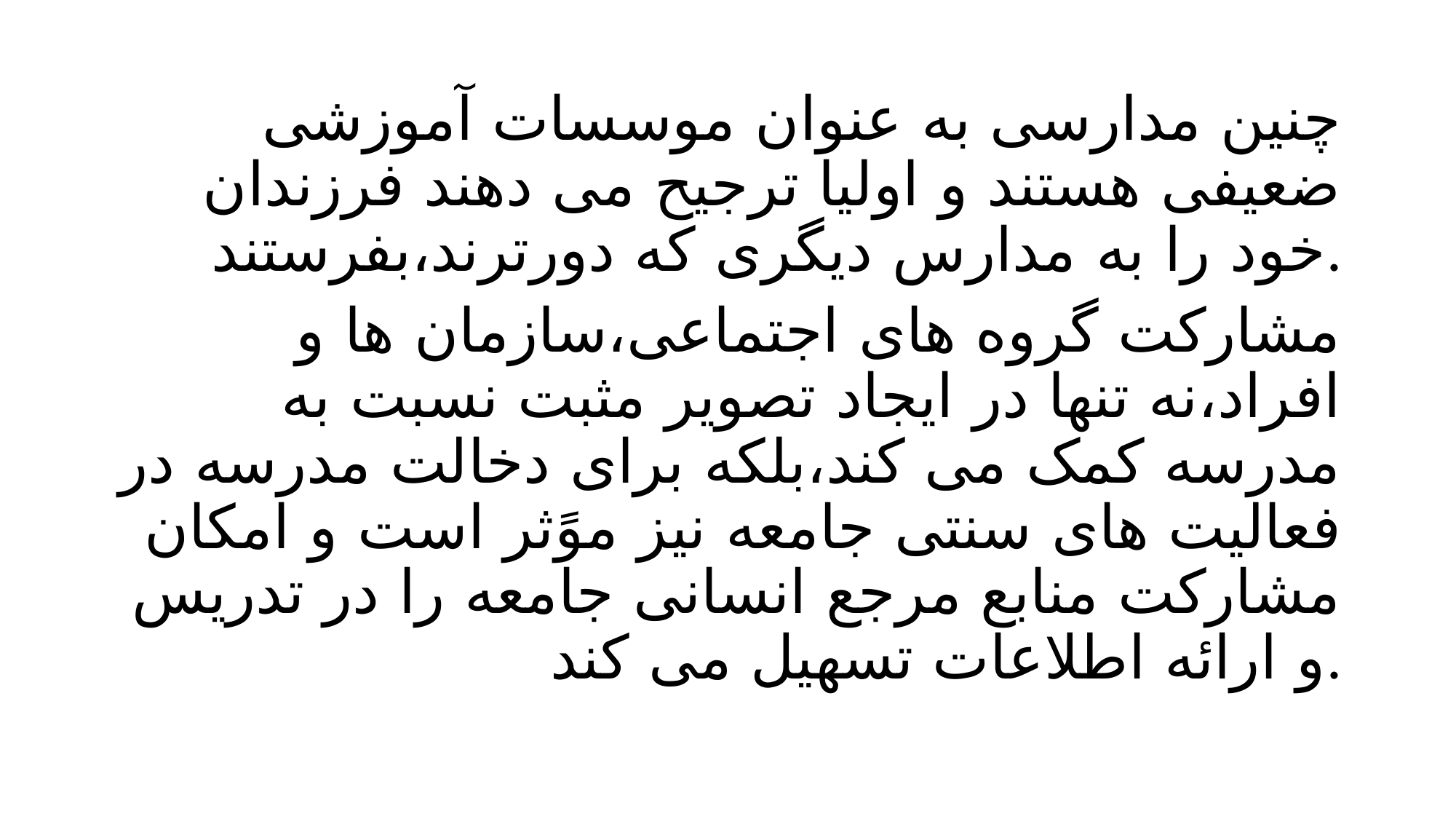

چنین مدارسی به عنوان موسسات آموزشی ضعیفی هستند و اولیا ترجیح می دهند فرزندان خود را به مدارس دیگری که دورترند،بفرستند.
مشارکت گروه های اجتماعی،سازمان ها و افراد،نه تنها در ایجاد تصویر مثبت نسبت به مدرسه کمک می کند،بلکه برای دخالت مدرسه در فعالیت های سنتی جامعه نیز موًثر است و امکان مشارکت منابع مرجع انسانی جامعه را در تدریس و ارائه اطلاعات تسهیل می کند.